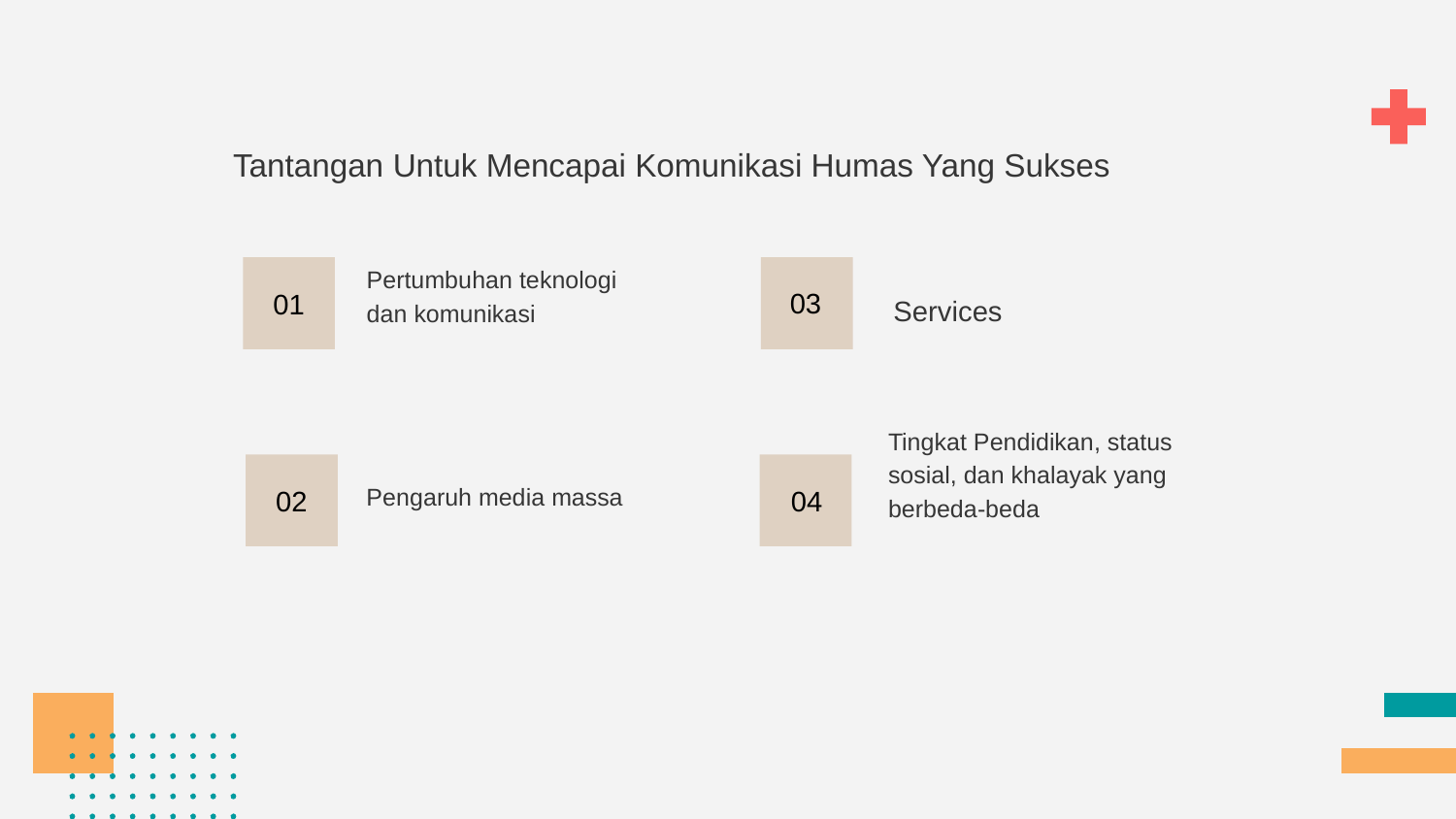

# Tantangan Untuk Mencapai Komunikasi Humas Yang Sukses
01

03
Pertumbuhan teknologi dan komunikasi
Services
02

Pengaruh media massa
04
Tingkat Pendidikan, status sosial, dan khalayak yang berbeda-beda